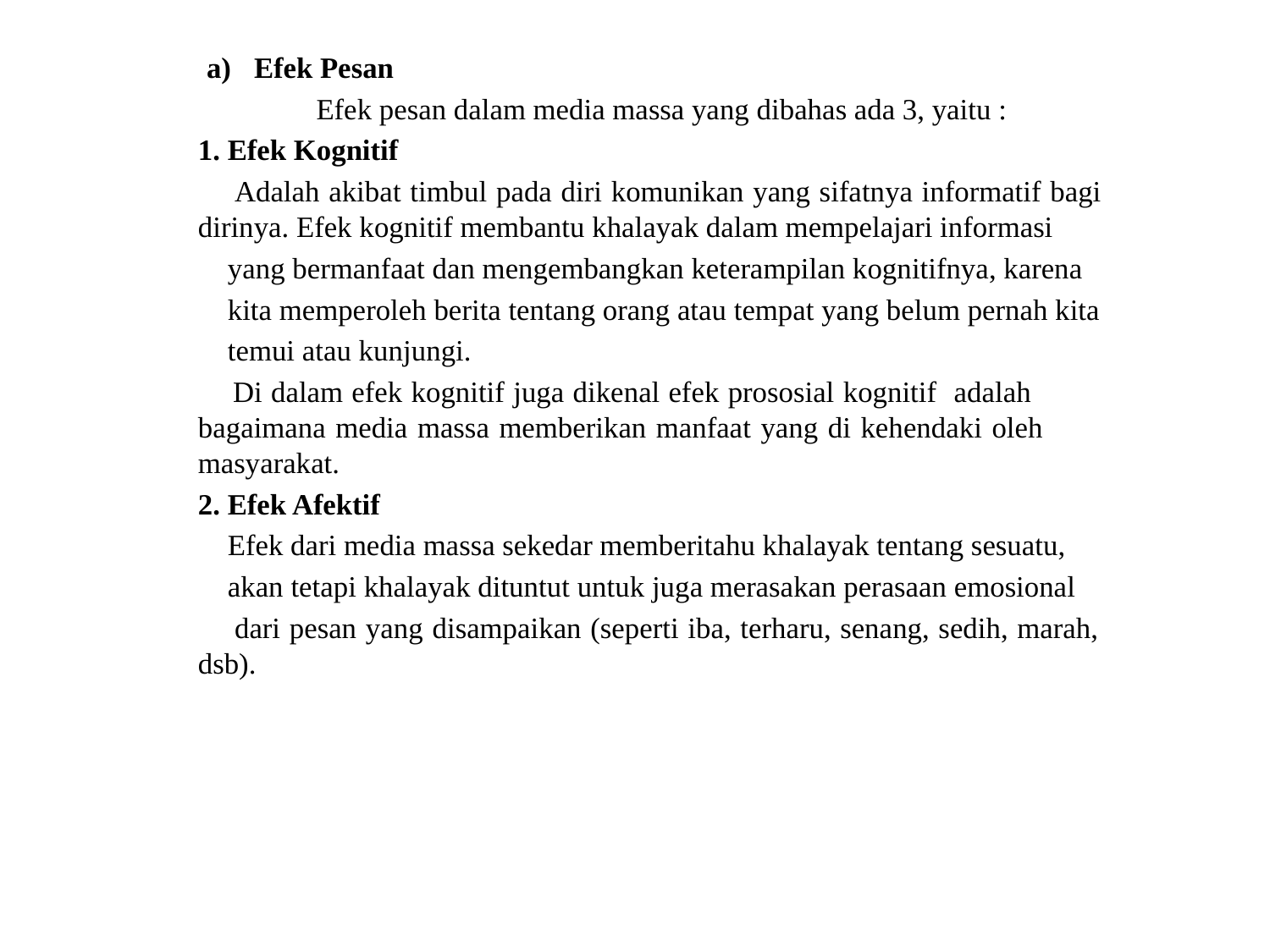

Efek Pesan
	  	Efek pesan dalam media massa yang dibahas ada 3, yaitu :
		1. Efek Kognitif
		    Adalah akibat timbul pada diri komunikan yang sifatnya informatif bagi 	    dirinya. Efek kognitif membantu khalayak dalam mempelajari informasi
		    yang bermanfaat dan mengembangkan keterampilan kognitifnya, karena
		    kita memperoleh berita tentang orang atau tempat yang belum pernah kita
		    temui atau kunjungi.
		    Di dalam efek kognitif juga dikenal efek prososial kognitif  adalah 	    	    bagaimana media massa memberikan manfaat yang di kehendaki oleh 	    masyarakat.
		2. Efek Afektif
		    Efek dari media massa sekedar memberitahu khalayak tentang sesuatu,
		    akan tetapi khalayak dituntut untuk juga merasakan perasaan emosional
		    dari pesan yang disampaikan (seperti iba, terharu, senang, sedih, marah, 	    dsb).